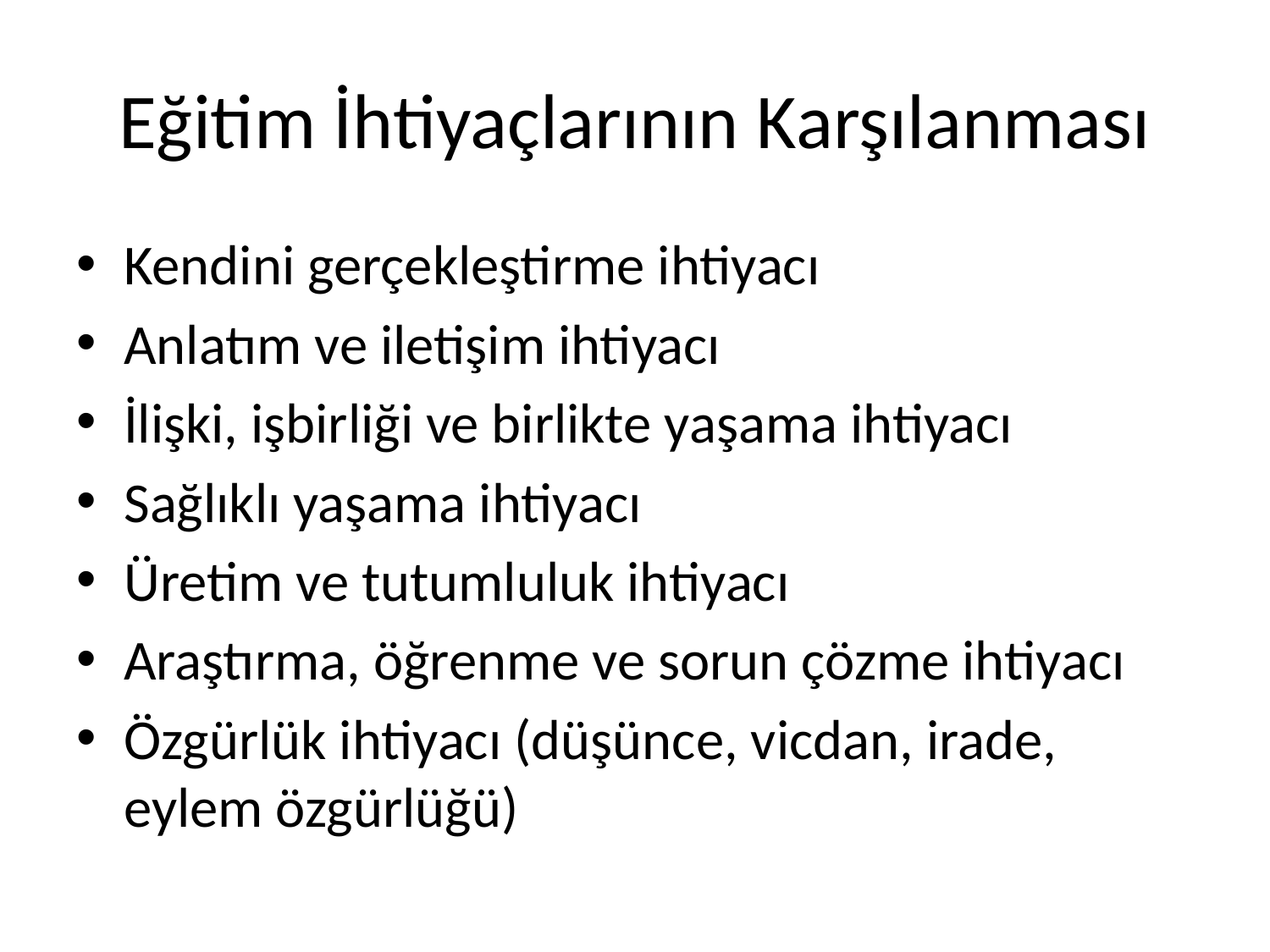

# Eğitim İhtiyaçlarının Karşılanması
Kendini gerçekleştirme ihtiyacı
Anlatım ve iletişim ihtiyacı
İlişki, işbirliği ve birlikte yaşama ihtiyacı
Sağlıklı yaşama ihtiyacı
Üretim ve tutumluluk ihtiyacı
Araştırma, öğrenme ve sorun çözme ihtiyacı
Özgürlük ihtiyacı (düşünce, vicdan, irade, eylem özgürlüğü)